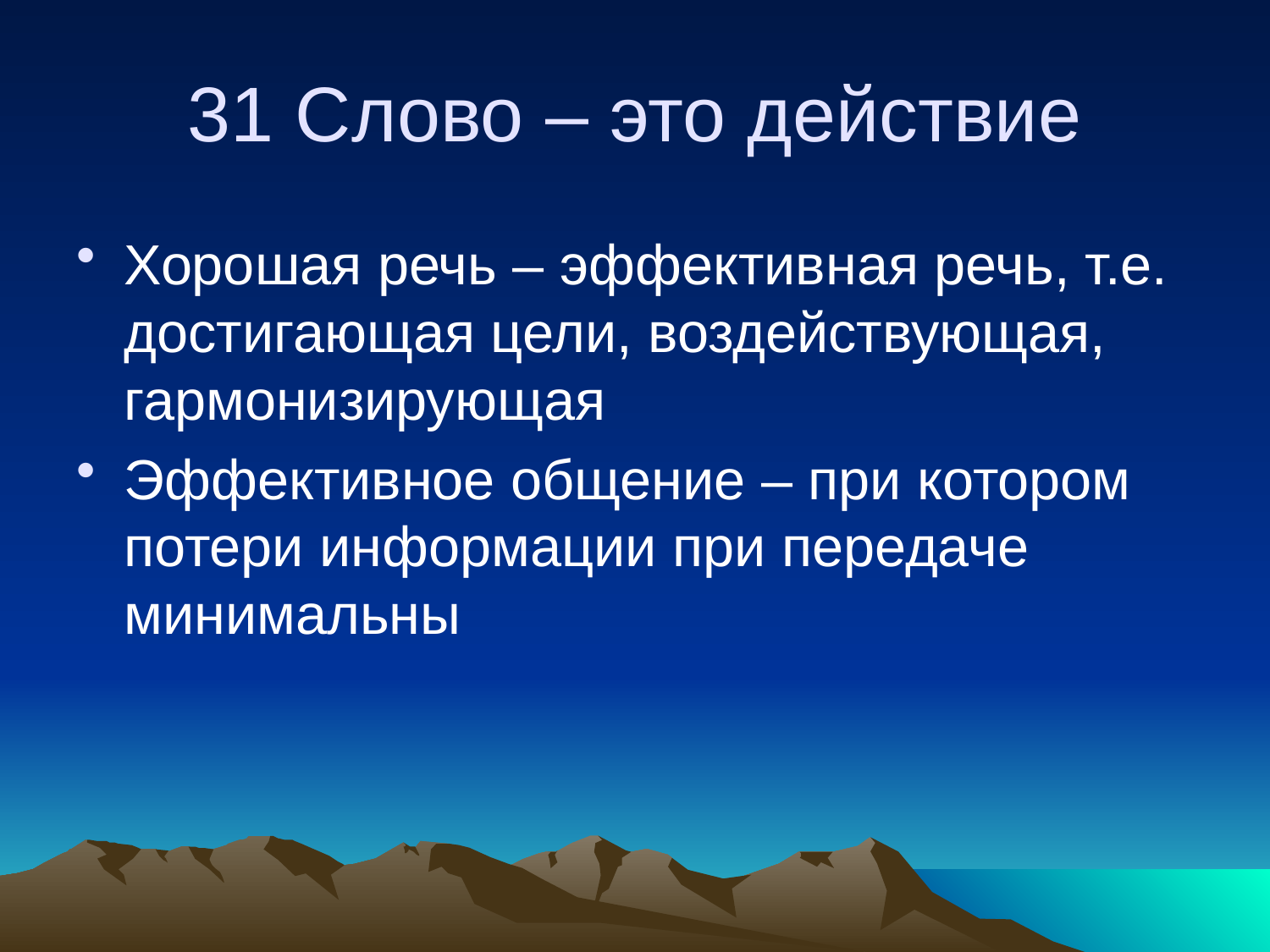

# 31 Слово – это действие
Хорошая речь – эффективная речь, т.е. достигающая цели, воздействующая, гармонизирующая
Эффективное общение – при котором потери информации при передаче минимальны